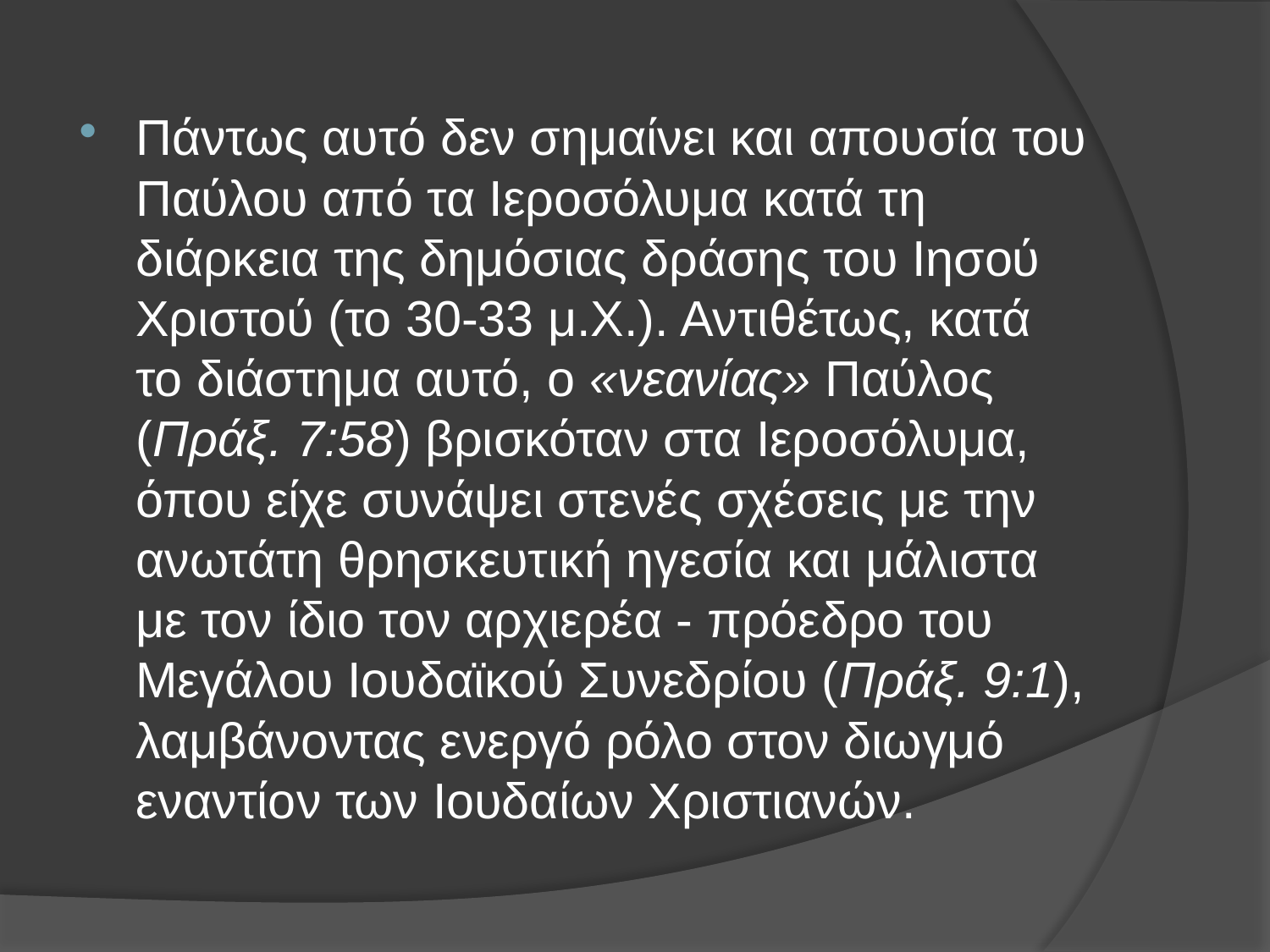

Πάντως αυτό δεν σημαίνει και απουσία του Παύλου από τα Ιεροσόλυμα κατά τη διάρκεια της δημόσιας δράσης του Ιησού Χριστού (το 30-33 μ.Χ.). Αντιθέτως, κατά το διάστημα αυτό, ο «νεανίας» Παύλος (Πράξ. 7:58) βρισκόταν στα Ιεροσόλυμα, όπου είχε συνάψει στενές σχέσεις με την ανωτάτη θρησκευτική ηγεσία και μάλιστα με τον ίδιο τον αρχιερέα - πρόεδρο του Μεγάλου Ιουδαϊκού Συνεδρίου (Πράξ. 9:1), λαμβάνοντας ενεργό ρόλο στον διωγμό εναντίον των Ιουδαίων Χριστιανών.